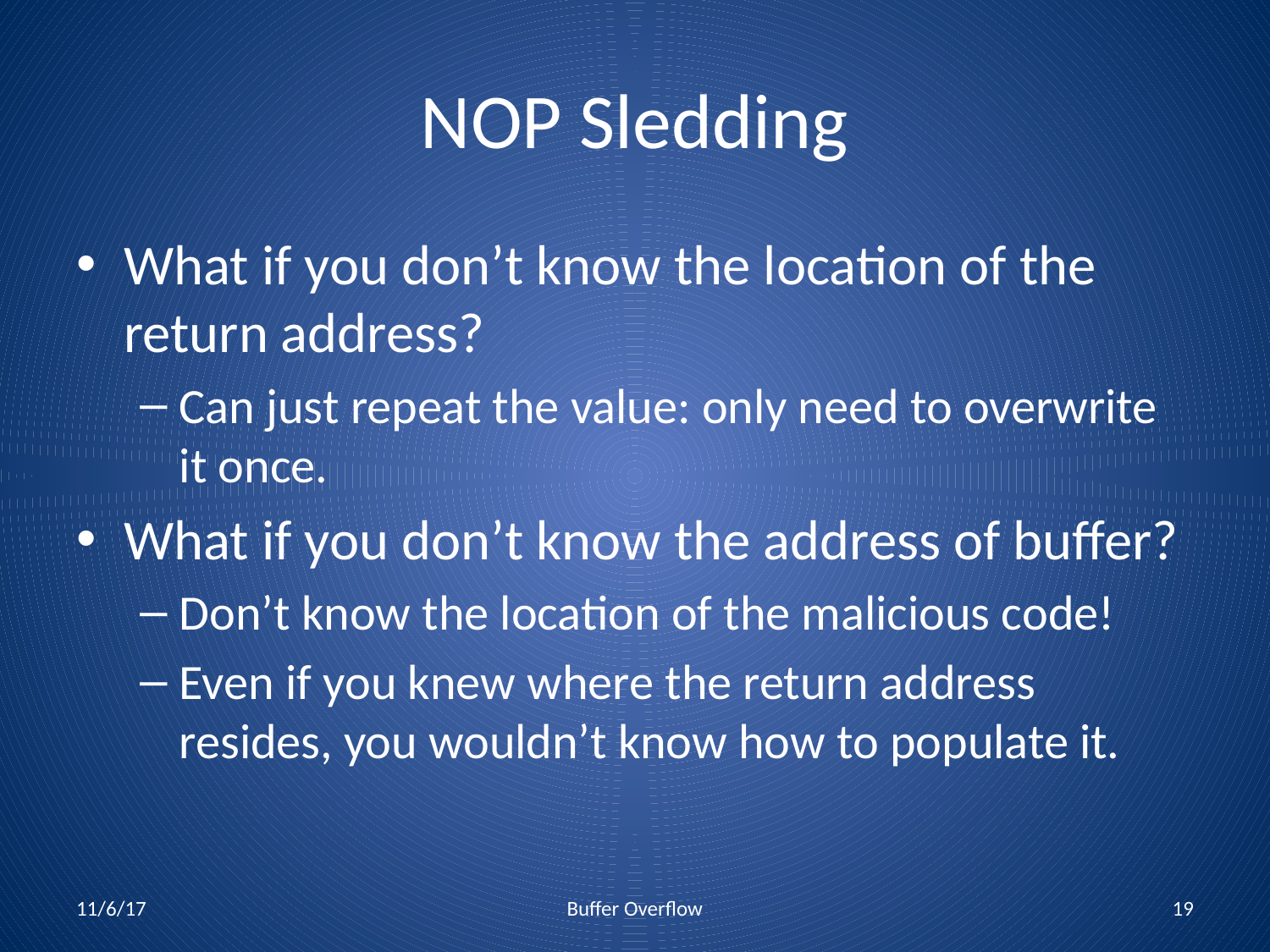

# NOP Sledding
What if you don’t know the location of the return address?
Can just repeat the value: only need to overwrite it once.
What if you don’t know the address of buffer?
Don’t know the location of the malicious code!
Even if you knew where the return address resides, you wouldn’t know how to populate it.
11/6/17
Buffer Overflow
19